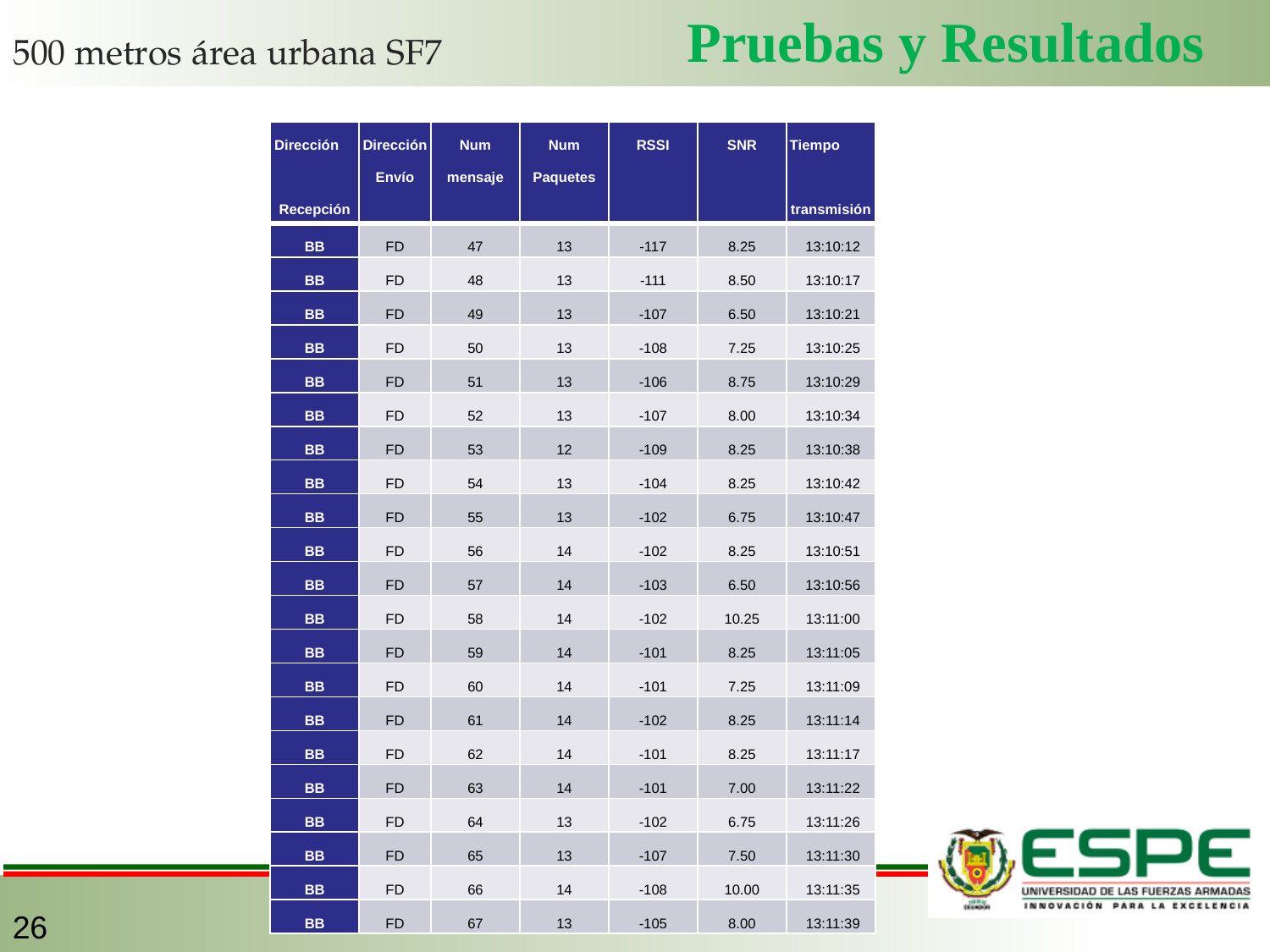

Pruebas y Resultados
500 metros área urbana SF7
| Dirección Recepción | Dirección Envío | Num mensaje | Num Paquetes | RSSI | SNR | Tiempo transmisión |
| --- | --- | --- | --- | --- | --- | --- |
| BB | FD | 47 | 13 | -117 | 8.25 | 13:10:12 |
| BB | FD | 48 | 13 | -111 | 8.50 | 13:10:17 |
| BB | FD | 49 | 13 | -107 | 6.50 | 13:10:21 |
| BB | FD | 50 | 13 | -108 | 7.25 | 13:10:25 |
| BB | FD | 51 | 13 | -106 | 8.75 | 13:10:29 |
| BB | FD | 52 | 13 | -107 | 8.00 | 13:10:34 |
| BB | FD | 53 | 12 | -109 | 8.25 | 13:10:38 |
| BB | FD | 54 | 13 | -104 | 8.25 | 13:10:42 |
| BB | FD | 55 | 13 | -102 | 6.75 | 13:10:47 |
| BB | FD | 56 | 14 | -102 | 8.25 | 13:10:51 |
| BB | FD | 57 | 14 | -103 | 6.50 | 13:10:56 |
| BB | FD | 58 | 14 | -102 | 10.25 | 13:11:00 |
| BB | FD | 59 | 14 | -101 | 8.25 | 13:11:05 |
| BB | FD | 60 | 14 | -101 | 7.25 | 13:11:09 |
| BB | FD | 61 | 14 | -102 | 8.25 | 13:11:14 |
| BB | FD | 62 | 14 | -101 | 8.25 | 13:11:17 |
| BB | FD | 63 | 14 | -101 | 7.00 | 13:11:22 |
| BB | FD | 64 | 13 | -102 | 6.75 | 13:11:26 |
| BB | FD | 65 | 13 | -107 | 7.50 | 13:11:30 |
| BB | FD | 66 | 14 | -108 | 10.00 | 13:11:35 |
| BB | FD | 67 | 13 | -105 | 8.00 | 13:11:39 |
26